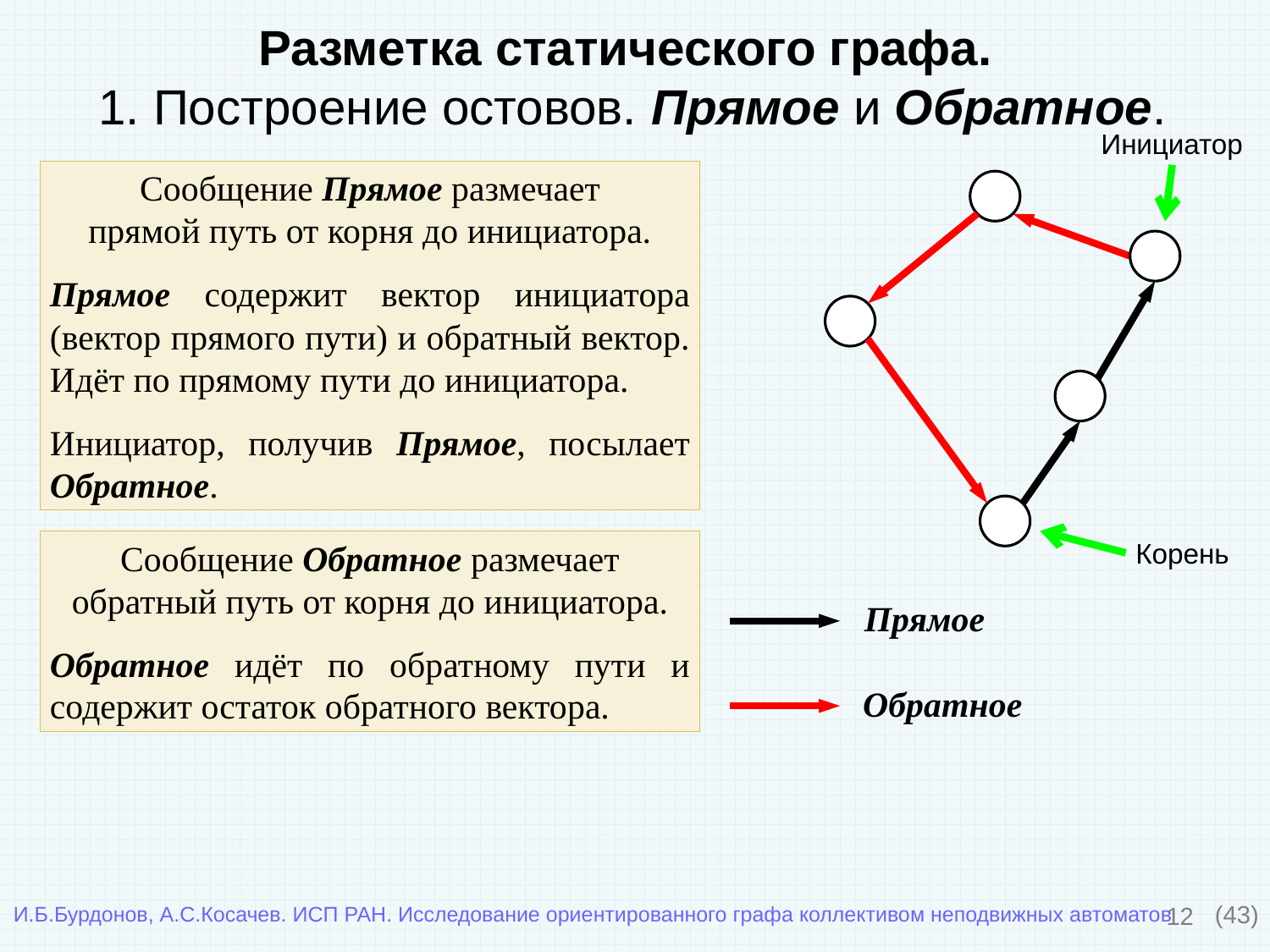

Разметка статического графа.
1. Построение остовов. Прямое и Обратное.
Инициатор
Сообщение Прямое размечает
прямой путь от корня до инициатора.
Прямое содержит вектор инициатора (вектор прямого пути) и обратный вектор. Идёт по прямому пути до инициатора.
Инициатор, получив Прямое, посылает Обратное.

Сообщение Обратное размечает
обратный путь от корня до инициатора.
Обратное идёт по обратному пути и содержит остаток обратного вектора.
Корень
Прямое
Обратное
12
(43)
И.Б.Бурдонов, А.С.Косачев. ИСП РАН. Исследование ориентированного графа коллективом неподвижных автоматов